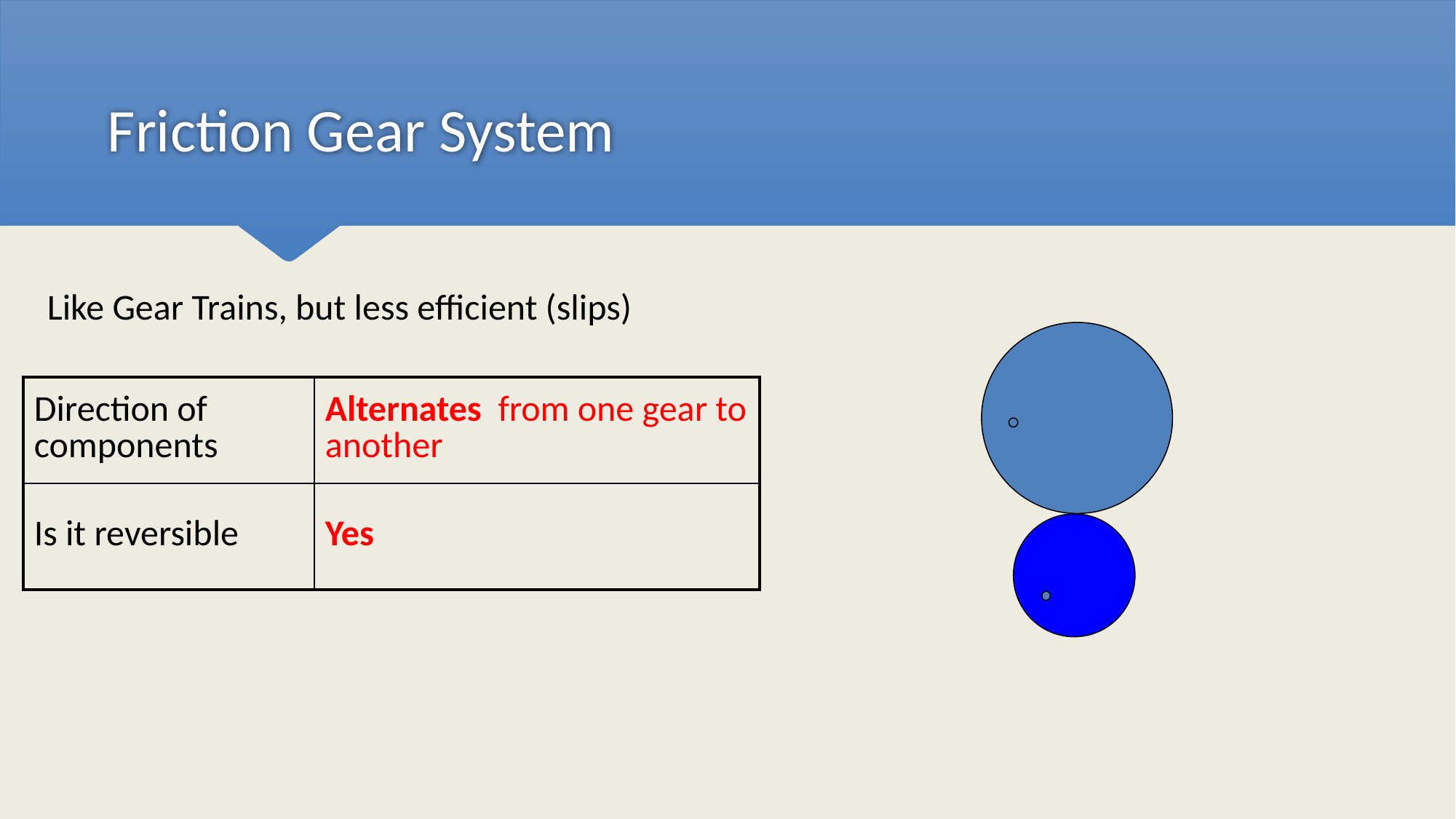

# Friction Gear System
Like Gear Trains, but less efficient (slips)

| Direction of components | Alternates from one gear to another |
| --- | --- |
| Is it reversible | Yes |